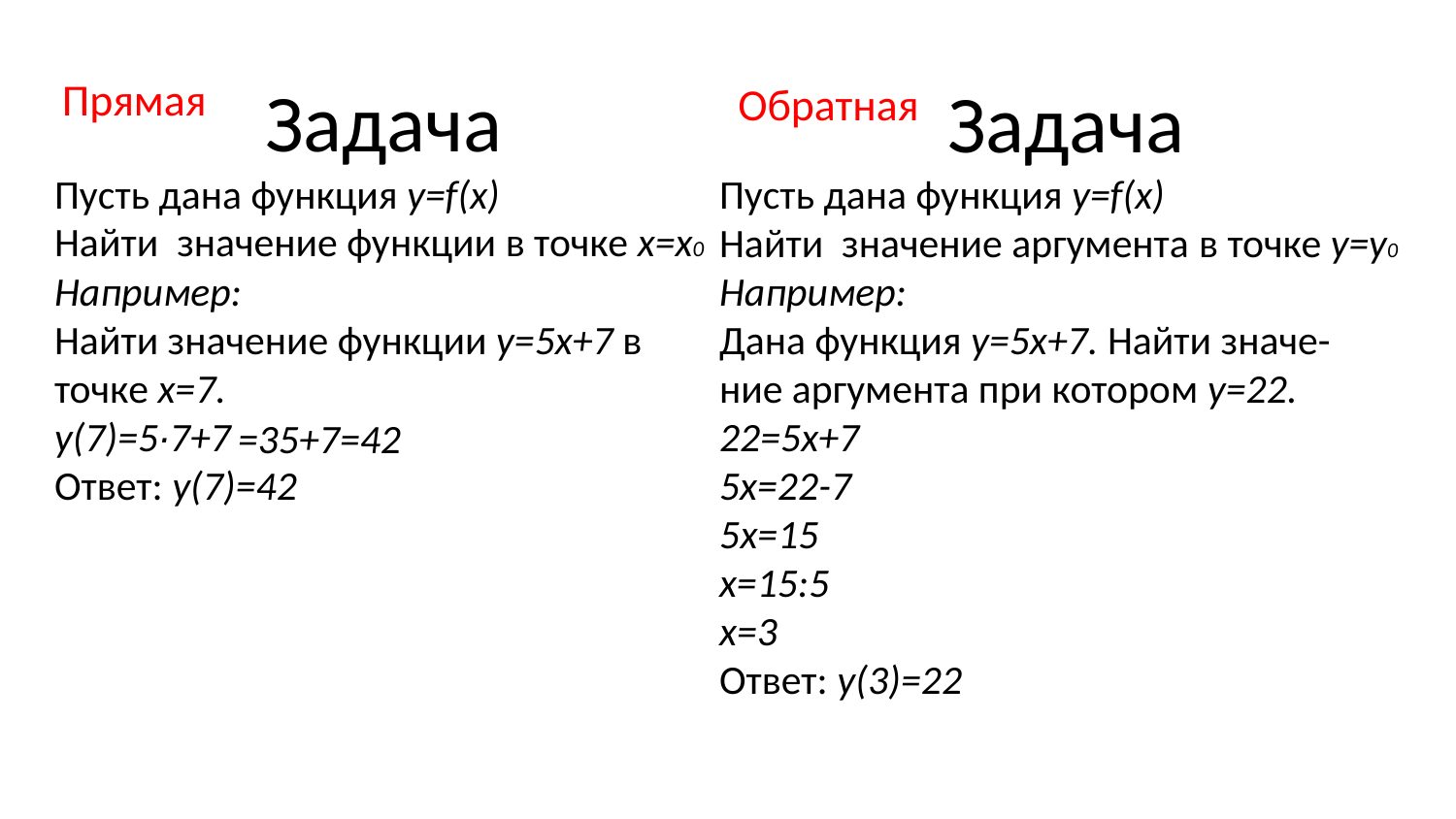

Задача
Пусть дана функция y=f(x)
Найти  значение функции в точке х=х0
Например:
Найти значение функции у=5х+7 в точке х=7.
у(7)=5∙7+7
Ответ: у(7)=42
Прямая
Задача
Пусть дана функция y=f(x)
Найти  значение аргумента в точке у=у0
Например:
Дана функция у=5х+7. Найти значе-
ние аргумента при котором у=22.
22=5х+7
5х=22-7
5x=15
х=15:5
x=3
Ответ: у(3)=22
Обратная
=35+7=42